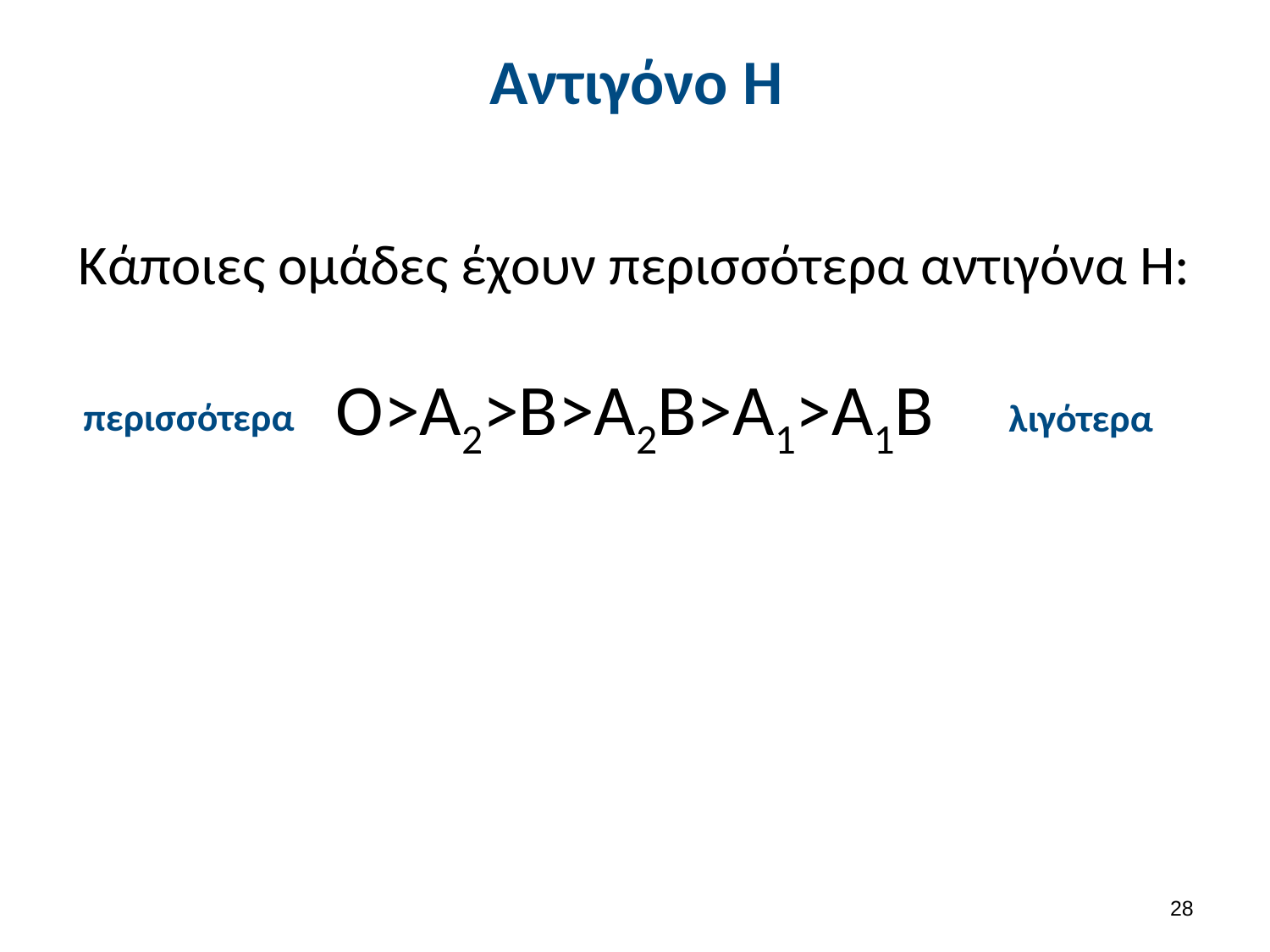

# Αντιγόνο Η
Κάποιες ομάδες έχουν περισσότερα αντιγόνα Η:
O>A2>B>A2B>A1>A1B
περισσότερα
λιγότερα
28